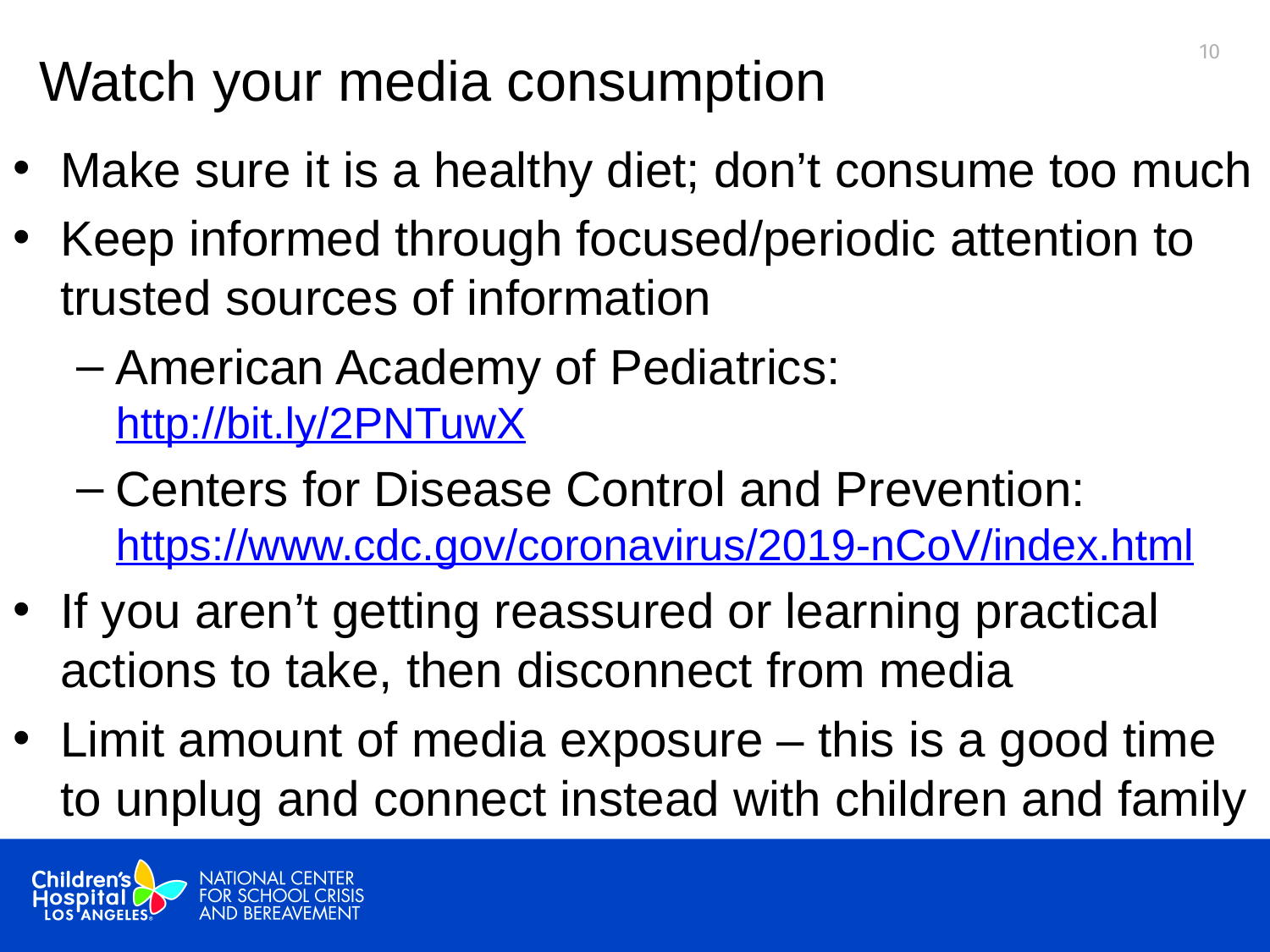

# Watch your media consumption
10
Make sure it is a healthy diet; don’t consume too much
Keep informed through focused/periodic attention to trusted sources of information
American Academy of Pediatrics: http://bit.ly/2PNTuwX
Centers for Disease Control and Prevention: https://www.cdc.gov/coronavirus/2019-nCoV/index.html
If you aren’t getting reassured or learning practical actions to take, then disconnect from media
Limit amount of media exposure – this is a good time to unplug and connect instead with children and family